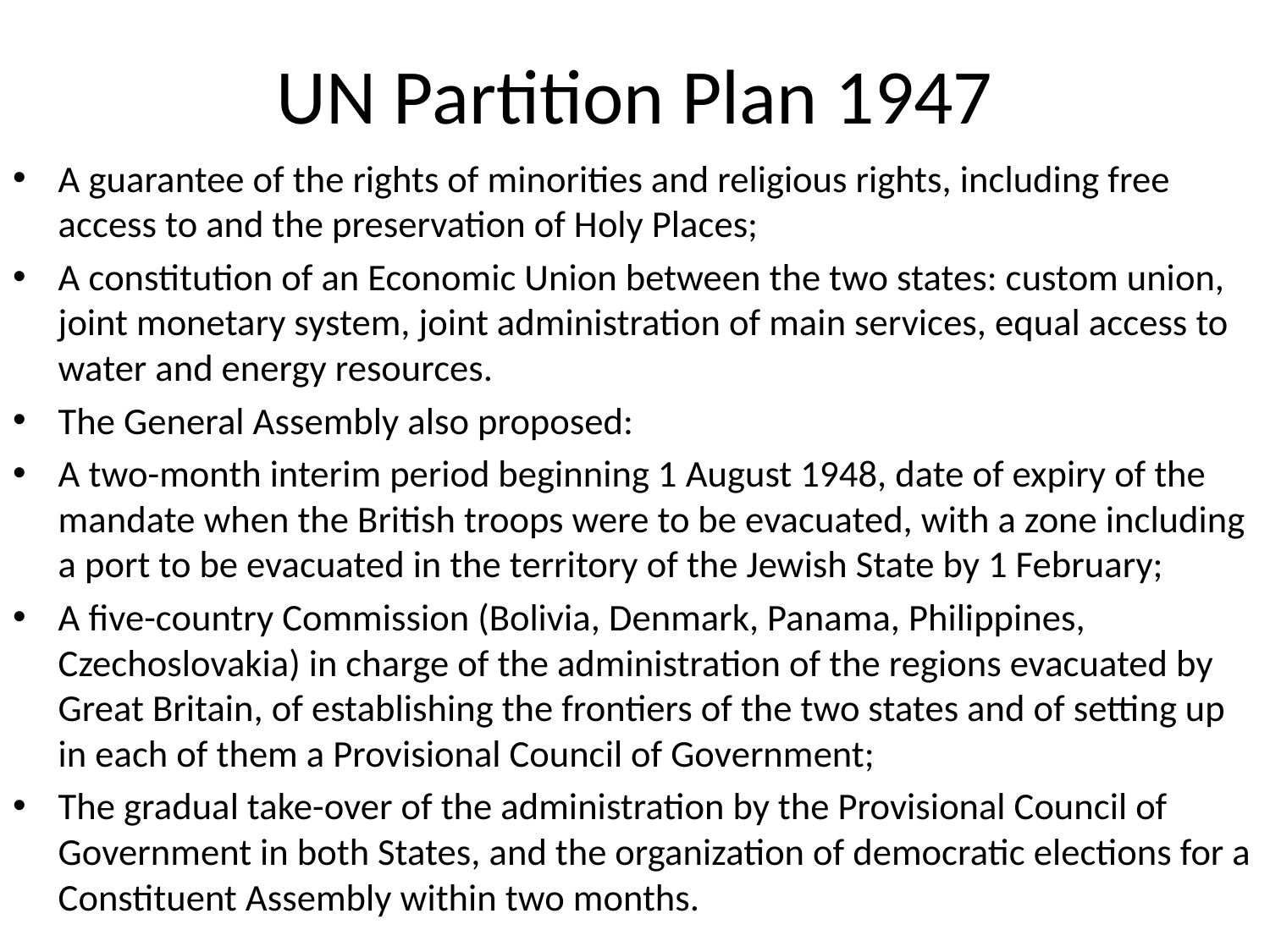

# UN Partition Plan 1947
A guarantee of the rights of minorities and religious rights, including free access to and the preservation of Holy Places;
A constitution of an Economic Union between the two states: custom union, joint monetary system, joint administration of main services, equal access to water and energy resources.
The General Assembly also proposed:
A two-month interim period beginning 1 August 1948, date of expiry of the mandate when the British troops were to be evacuated, with a zone including a port to be evacuated in the territory of the Jewish State by 1 February;
A five-country Commission (Bolivia, Denmark, Panama, Philippines, Czechoslovakia) in charge of the administration of the regions evacuated by Great Britain, of establishing the frontiers of the two states and of setting up in each of them a Provisional Council of Government;
The gradual take-over of the administration by the Provisional Council of Government in both States, and the organization of democratic elections for a Constituent Assembly within two months.